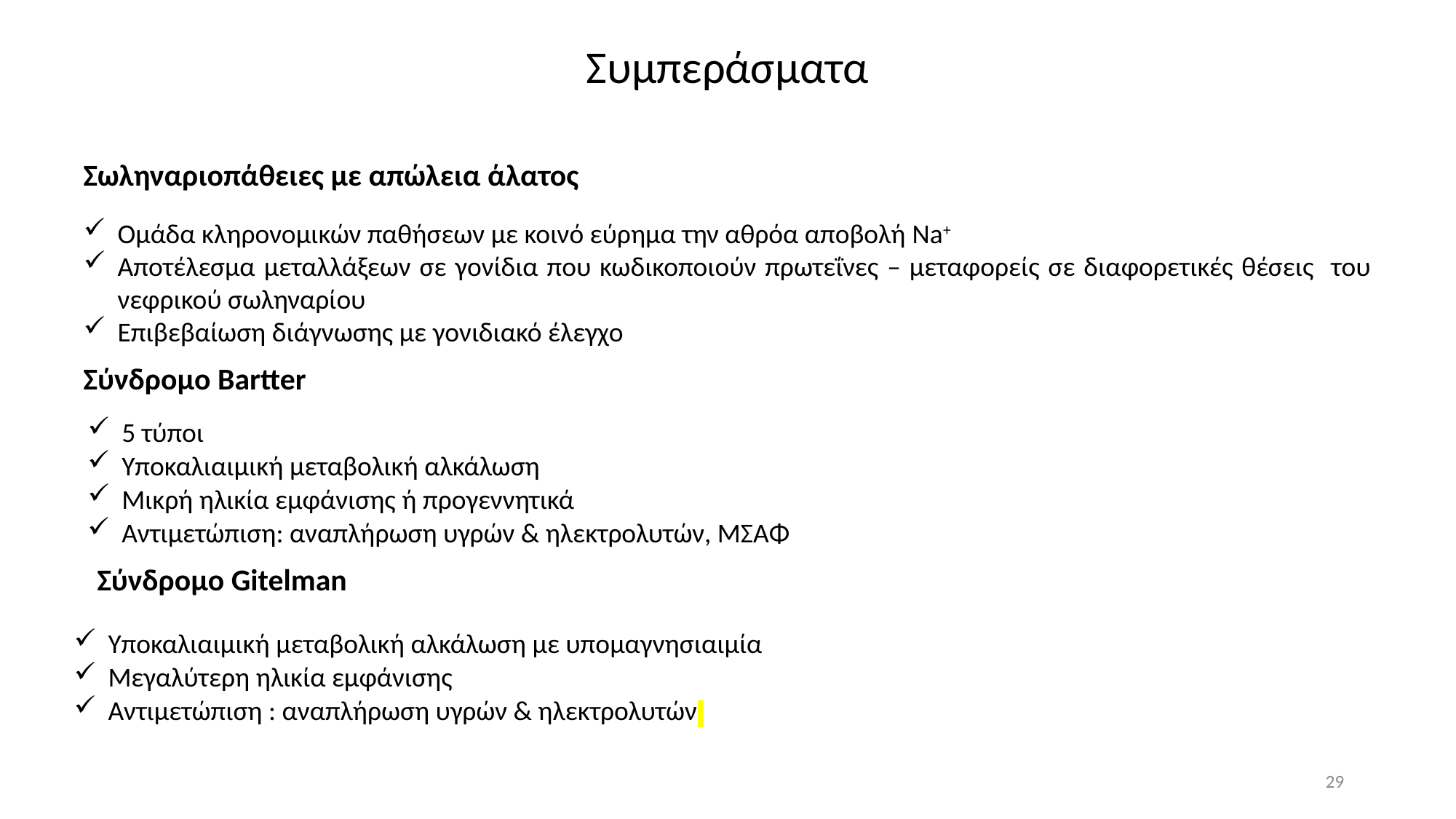

# Συμπεράσματα
Σωληναριοπάθειες με απώλεια άλατος
Ομάδα κληρονομικών παθήσεων με κοινό εύρημα την αθρόα αποβολή Na+
Αποτέλεσμα μεταλλάξεων σε γονίδια που κωδικοποιούν πρωτεΐνες – μεταφορείς σε διαφορετικές θέσεις  του νεφρικού σωληναρίου
Επιβεβαίωση διάγνωσης με γονιδιακό έλεγχο
Σύνδρομο Bartter
5 τύποι
Υποκαλιαιμική μεταβολική αλκάλωση
Μικρή ηλικία εμφάνισης ή προγεννητικά
Αντιμετώπιση: αναπλήρωση υγρών & ηλεκτρολυτών, ΜΣΑΦ
Σύνδρομο Gitelman
Υποκαλιαιμική μεταβολική αλκάλωση με υπομαγνησιαιμία
Μεγαλύτερη ηλικία εμφάνισης
Αντιμετώπιση : αναπλήρωση υγρών & ηλεκτρολυτών

29